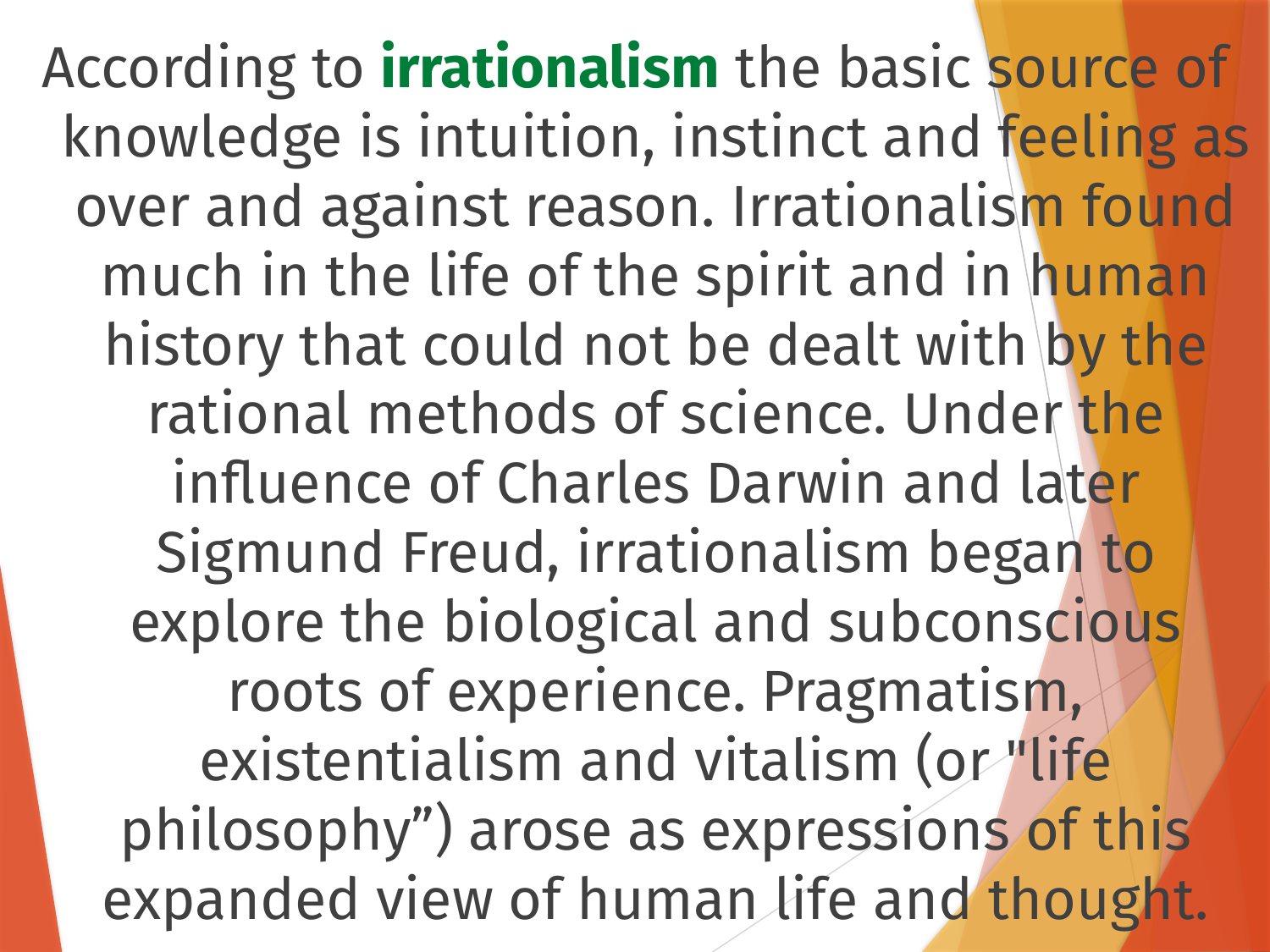

According to irrationalism the basic source of knowledge is intuition, instinct and feeling as over and against reason. Irrationalism found much in the life of the spirit and in human history that could not be dealt with by the rational methods of science. Under the influence of Charles Darwin and later Sigmund Freud, irrationalism began to explore the biological and subconscious roots of experience. Pragmatism, existentialism and vitalism (or "life philosophy”) arose as expressions of this expanded view of human life and thought.